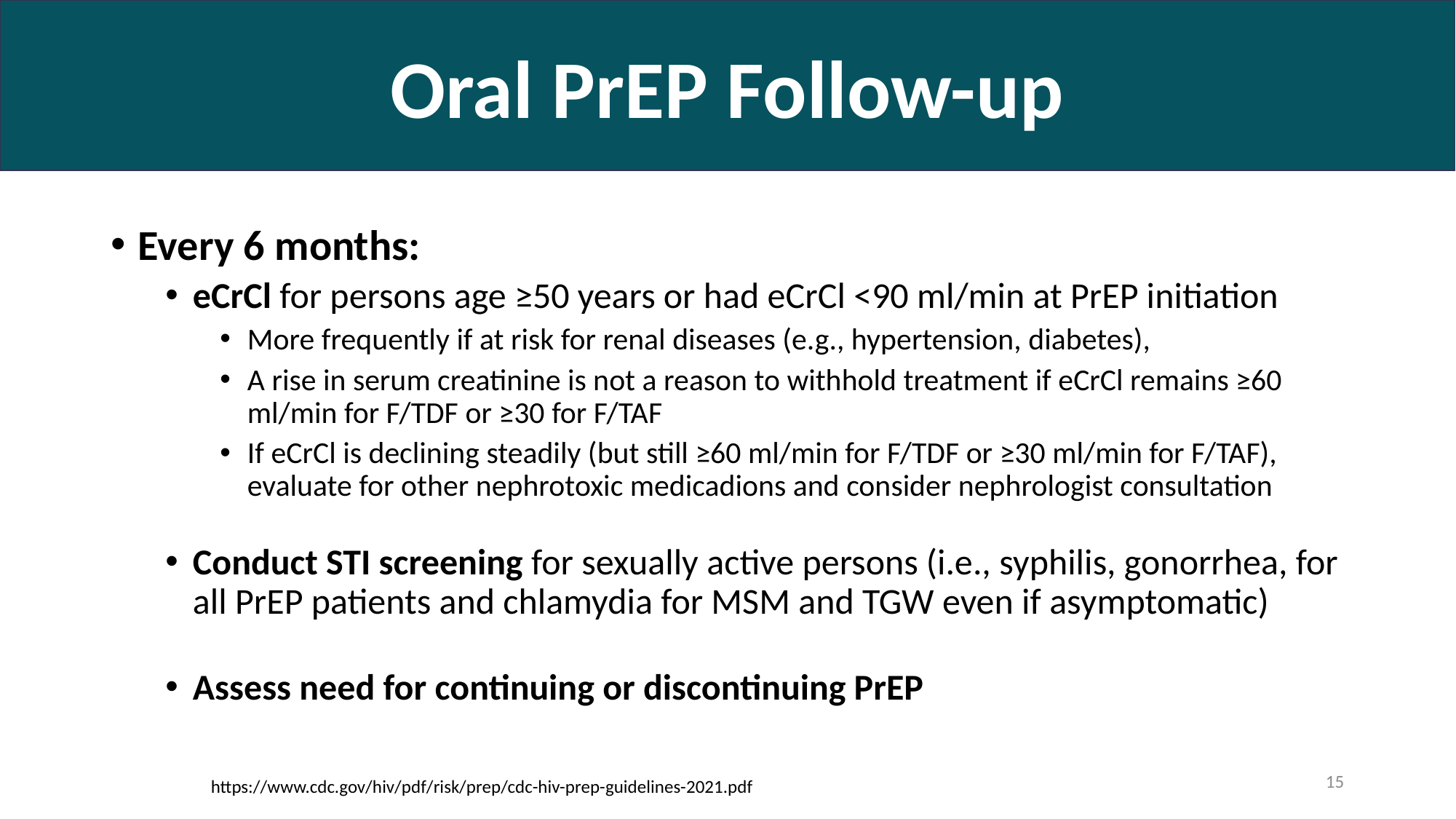

Oral PrEP Follow-up
# Oral PrEP Follow-up
Every 6 months:
eCrCl for persons age ≥50 years or had eCrCl <90 ml/min at PrEP initiation
More frequently if at risk for renal diseases (e.g., hypertension, diabetes),
A rise in serum creatinine is not a reason to withhold treatment if eCrCl remains ≥60 ml/min for F/TDF or ≥30 for F/TAF
If eCrCl is declining steadily (but still ≥60 ml/min for F/TDF or ≥30 ml/min for F/TAF), evaluate for other nephrotoxic medicadions and consider nephrologist consultation
Conduct STI screening for sexually active persons (i.e., syphilis, gonorrhea, for all PrEP patients and chlamydia for MSM and TGW even if asymptomatic)
Assess need for continuing or discontinuing PrEP

15
https://www.cdc.gov/hiv/pdf/risk/prep/cdc-hiv-prep-guidelines-2021.pdf